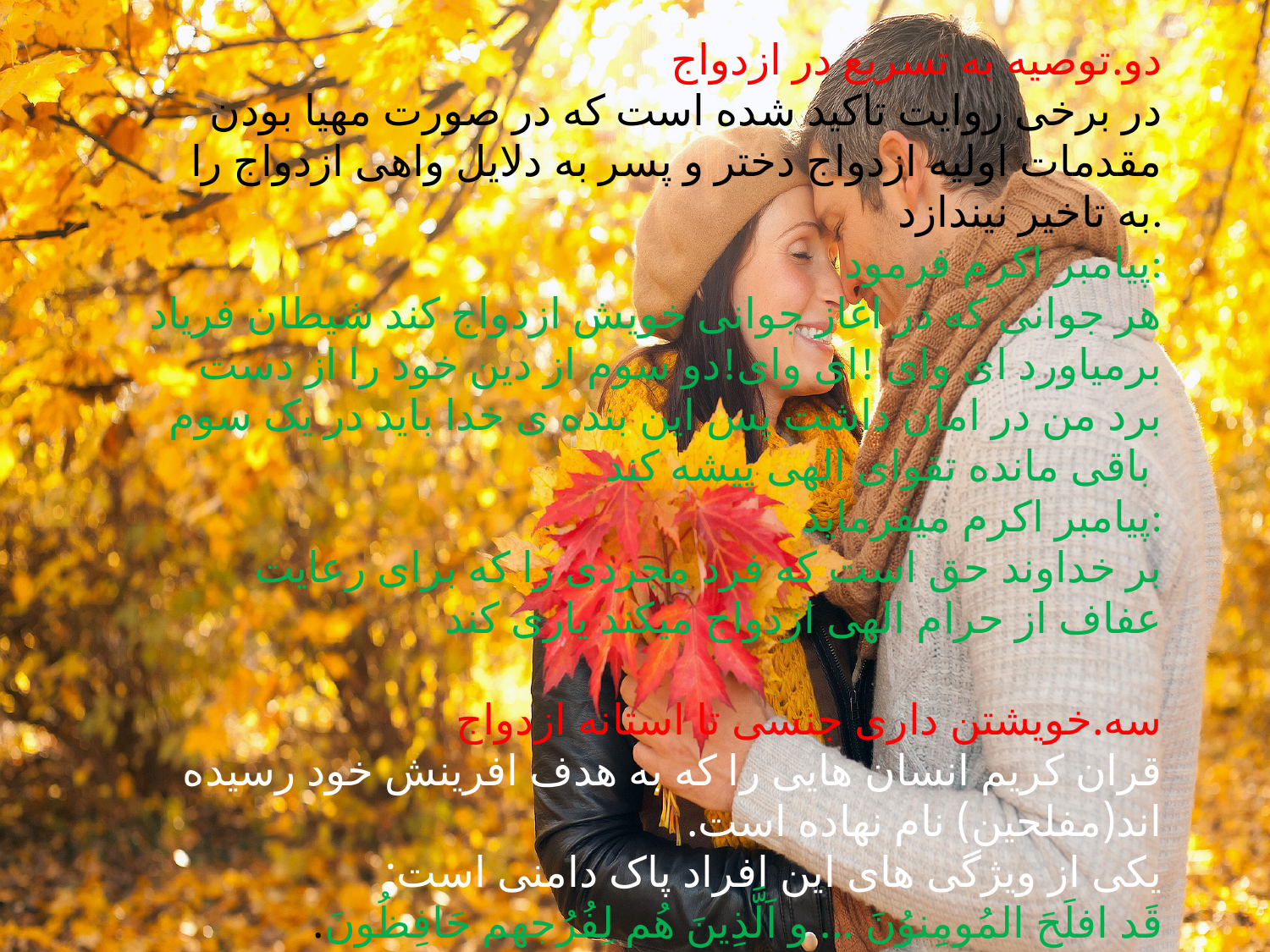

دو.توصیه به تسریع در ازدواج
در برخی روایت تاکید شده است که در صورت مهیا بودن مقدمات اولیه ازدواج دختر و پسر به دلایل واهی ازدواج را به تاخیر نیندازد.
پیامبر اکرم فرمود:
هر جوانی که در اغاز جوانی خویش ازدواج کند شیطان فریاد برمیاورد ای وای !ای وای!دو سوم از دین خود را از دست برد من در امان داشت پس این بنده ی خدا باید در یک سوم باقی مانده تقوای الهی پیشه کند
پیامبر اکرم میفرماید:
بر خداوند حق است که فرد مجردی را که برای رعایت عفاف از حرام الهی ازدواج میکند یاری کند
سه.خویشتن داری جنسی تا استانه ازدواج
قران کریم انسان هایی را که به هدف افرینش خود رسیده اند(مفلحین) نام نهاده است.
یکی از ویژگی های این افراد پاک دامنی است:
قَد افلَحَ المُومِنوُنَ ... و اَلَّذِینَ هُم لِفُرُجهم حَافِظُونَ.
و انان که دامان خود را{از الوده شدن به بی عفتی}حفظ می کنند.